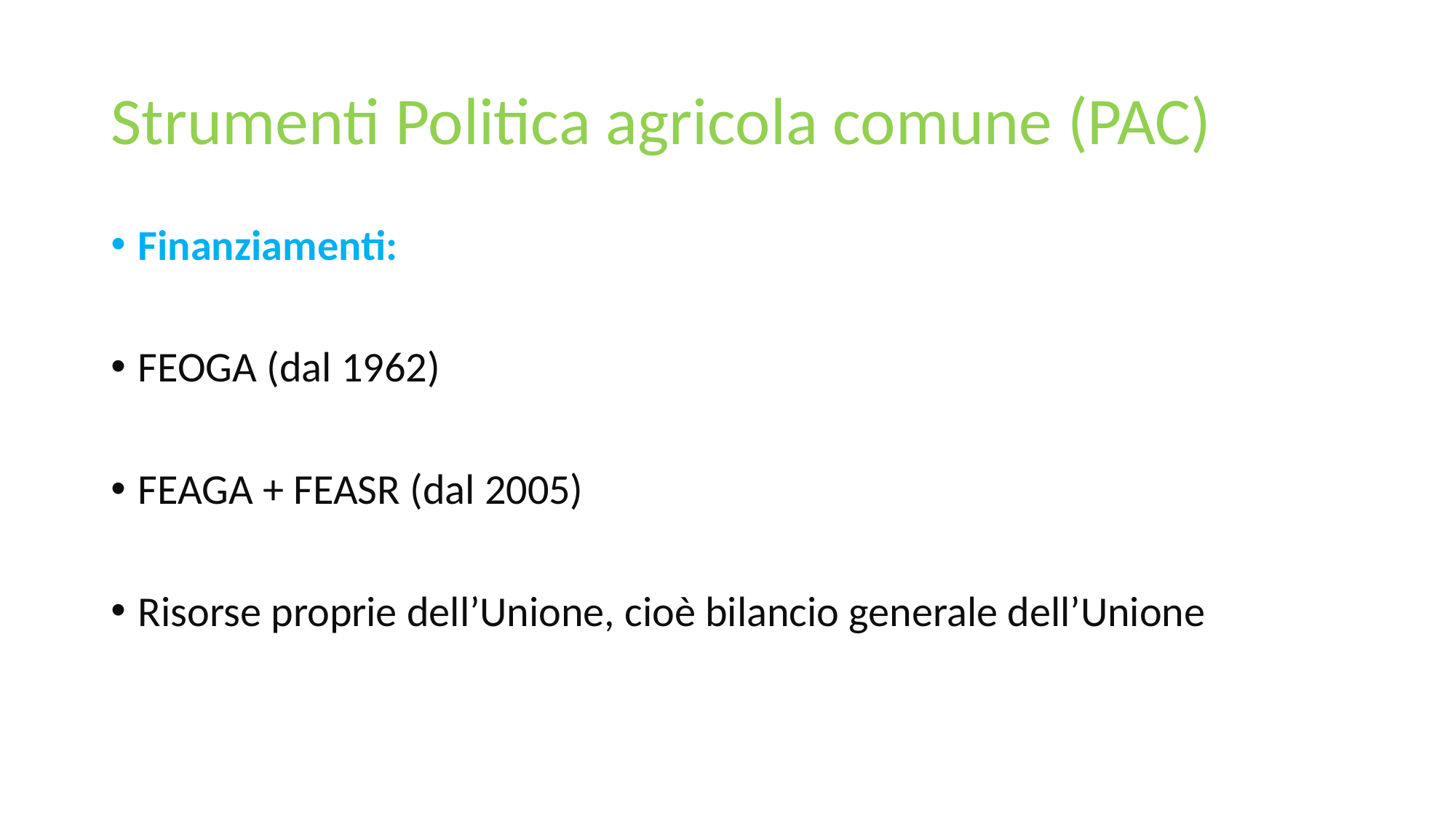

# Strumenti Politica agricola comune (PAC)
Finanziamenti:

FEOGA (dal 1962)

FEAGA + FEASR (dal 2005)

Risorse proprie dell’Unione, cioè bilancio generale dell’Unione